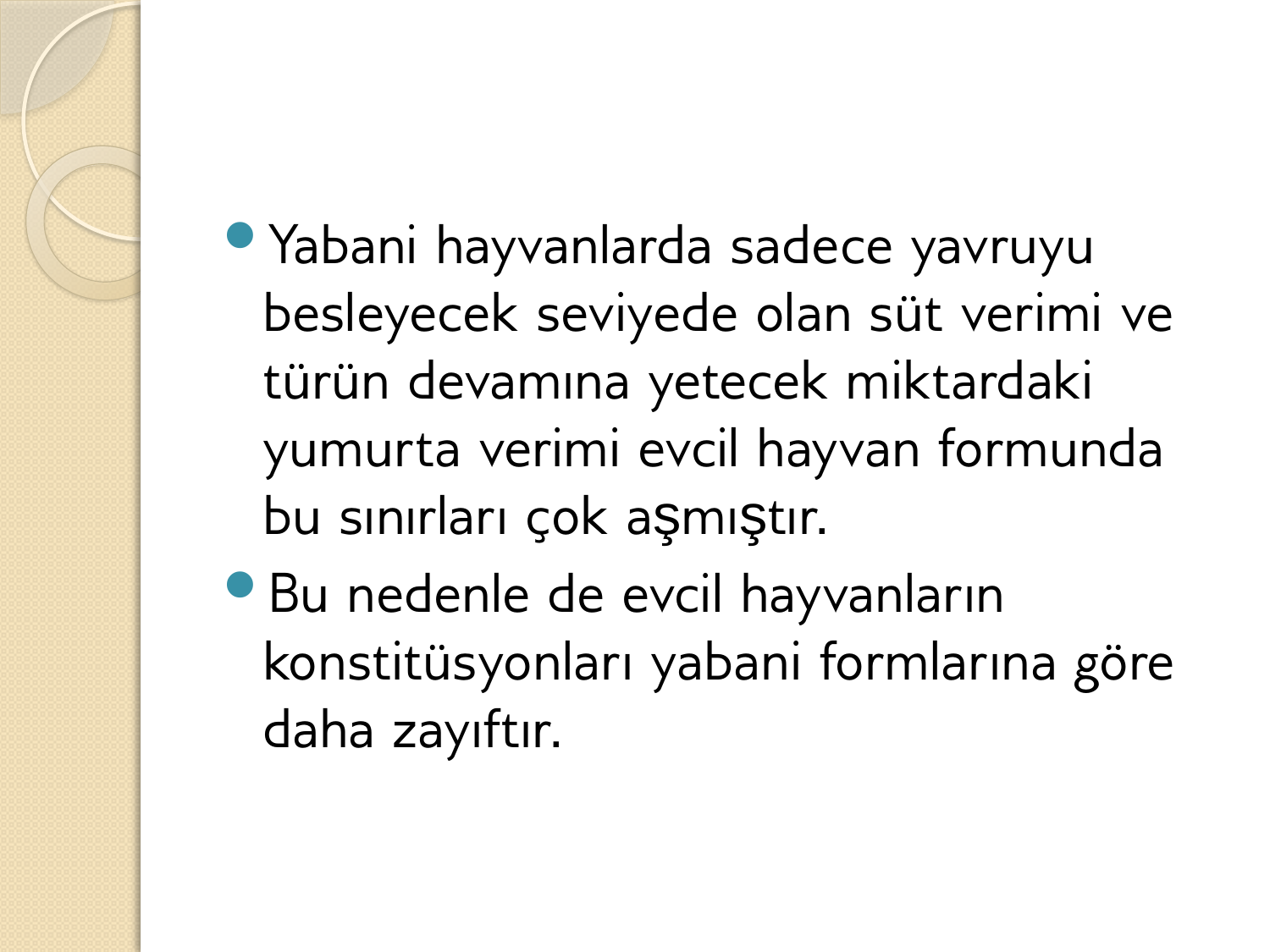

#
Yabani hayvanlarda sadece yavruyu besleyecek seviyede olan süt verimi ve türün devamına yetecek miktardaki yumurta verimi evcil hayvan formunda bu sınırları çok aşmıştır.
Bu nedenle de evcil hayvanların konstitüsyonları yabani formlarına göre daha zayıftır.